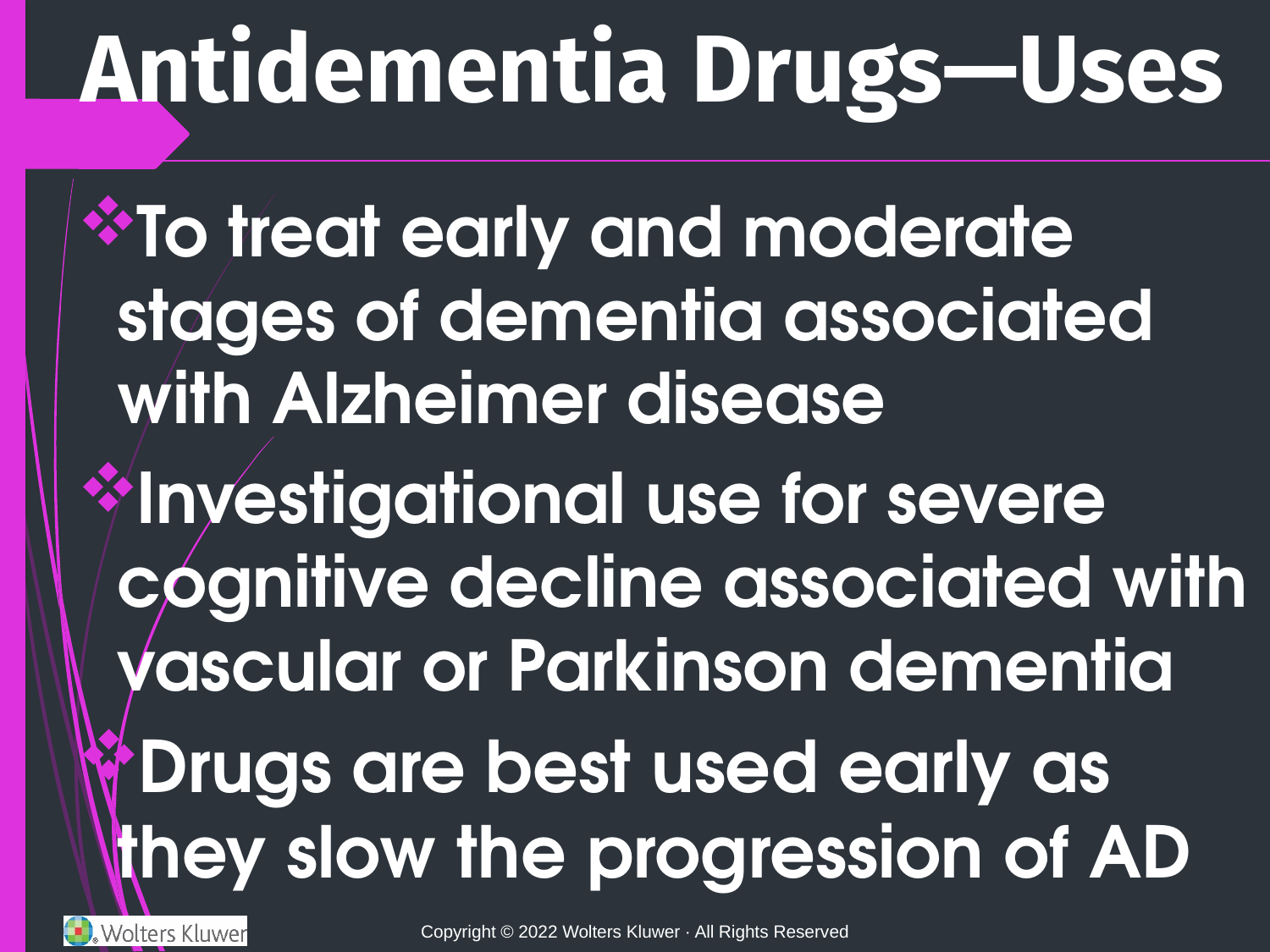

# Antidementia Drugs—Uses
To treat early and moderate stages of dementia associated with Alzheimer disease
Investigational use for severe cognitive decline associated with vascular or Parkinson dementia
Drugs are best used early as they slow the progression of AD